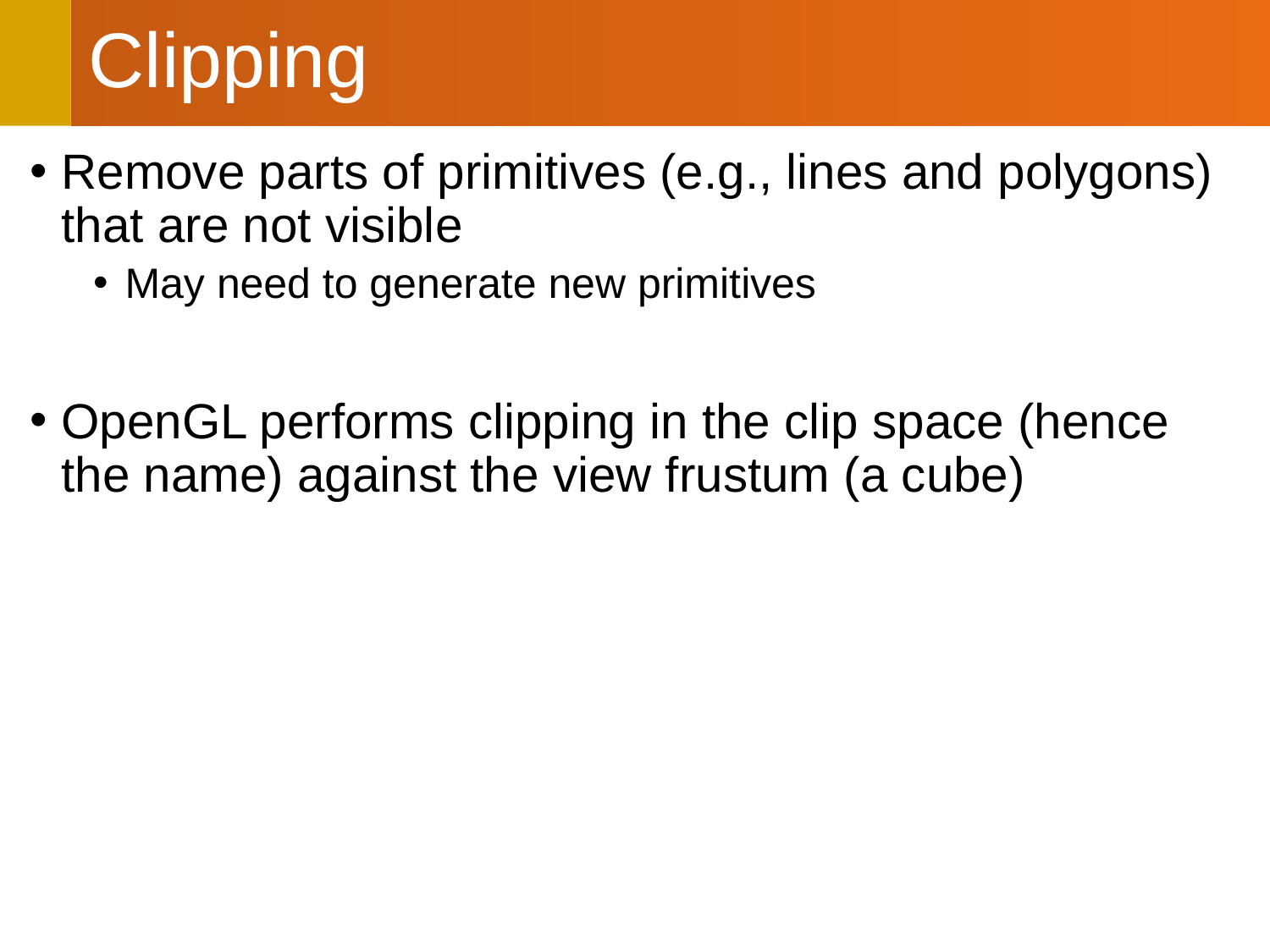

# Clipping
Remove parts of primitives (e.g., lines and polygons) that are not visible
May need to generate new primitives

OpenGL performs clipping in the clip space (hence the name) against the view frustum (a cube)